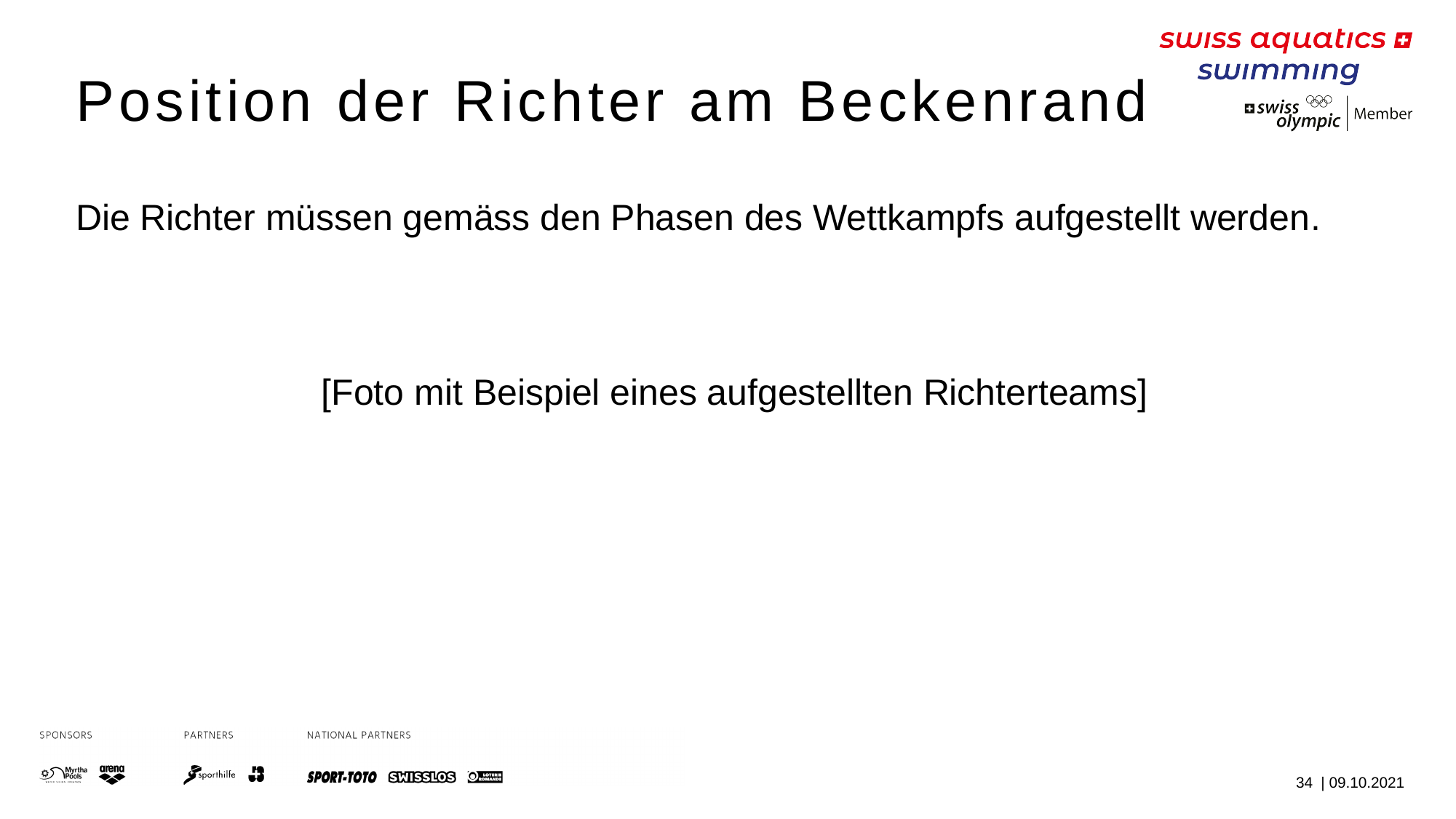

Position der Richter am Beckenrand
Die Richter müssen gemäss den Phasen des Wettkampfs aufgestellt werden.

[Foto mit Beispiel eines aufgestellten Richterteams]